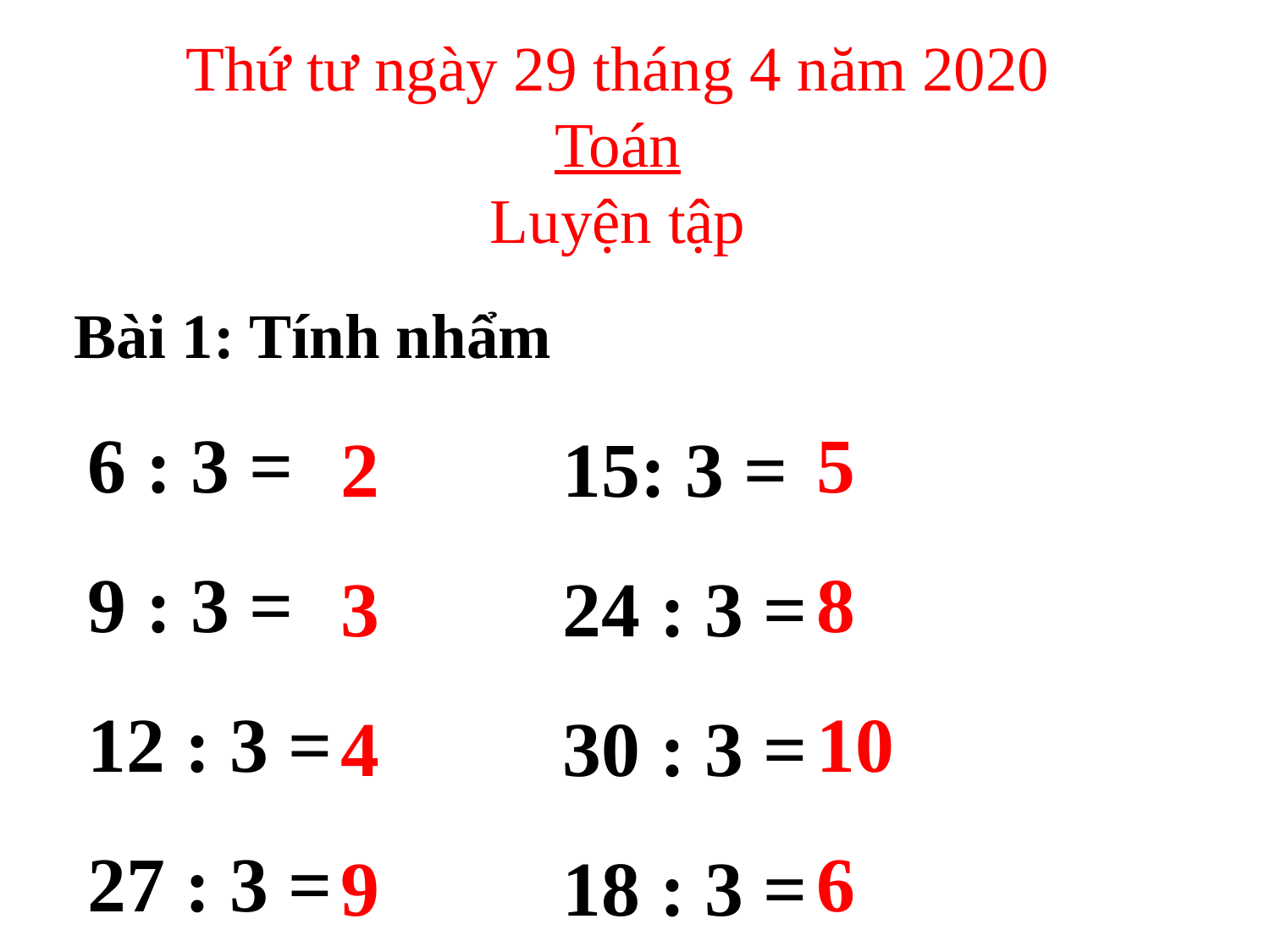

Thứ tư ngày 29 tháng 4 năm 2020
Toán
Luyện tập
Bài 1: Tính nhẩm
6 : 3 =
9 : 3 =
12 : 3 =
27 : 3 =
5
8
10
6
2
3
4
9
15: 3 =
24 : 3 =
30 : 3 =
18 : 3 =